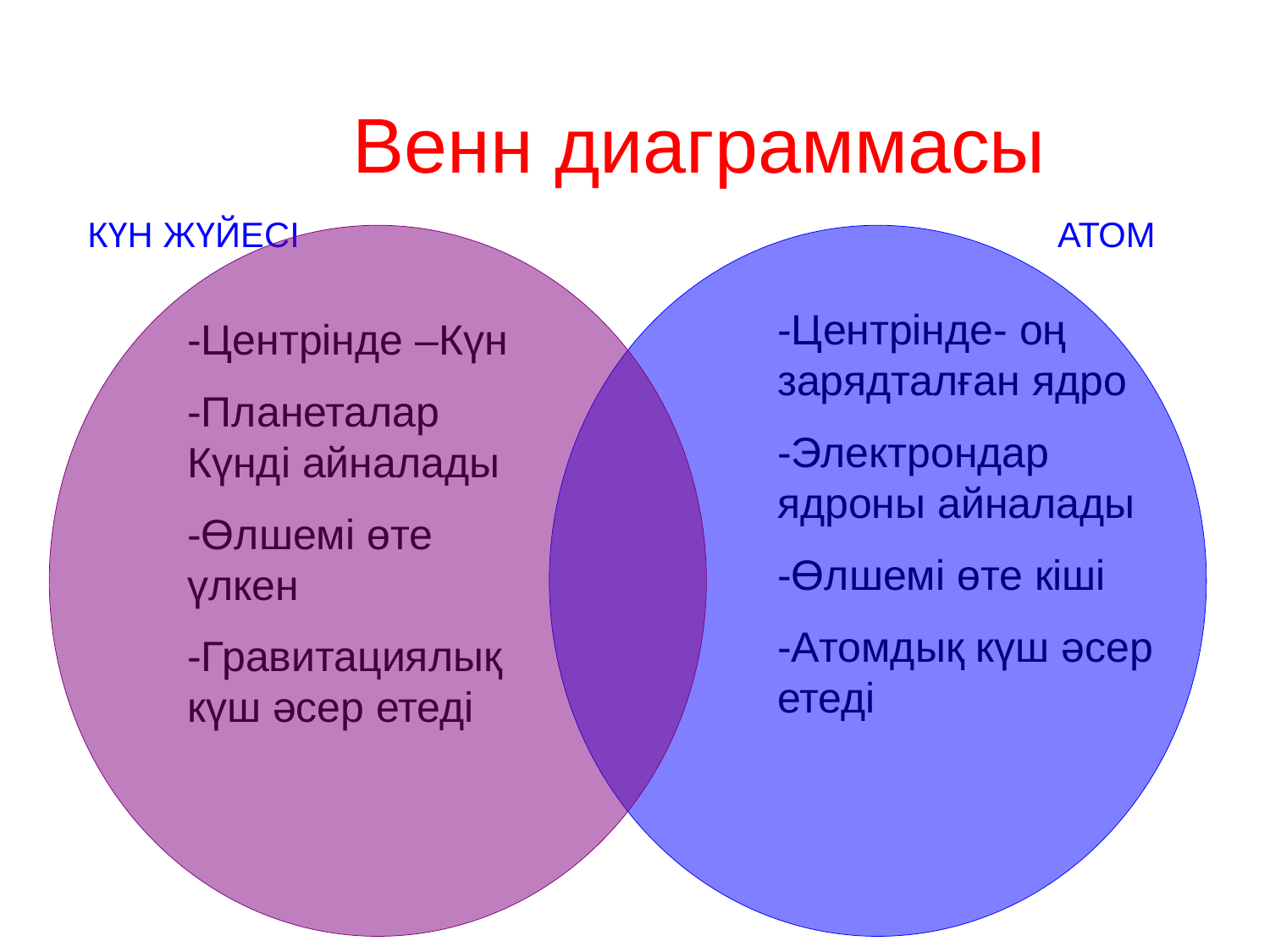

#
Венн диаграммасы

КҮН ЖҮЙЕСІ
АТОМ
-Центрінде- оң зарядталған ядро
-Электрондар ядроны айналады
-Өлшемі өте кіші
-Атомдық күш әсер етеді
-Центрінде –Күн
-Планеталар Күнді айналады
-Өлшемі өте үлкен
-Гравитациялық күш әсер етеді

-центрге тарқыш күш Әсер етеді
-Айналу радиусы бар
-Белгілі бір орбитасы бар